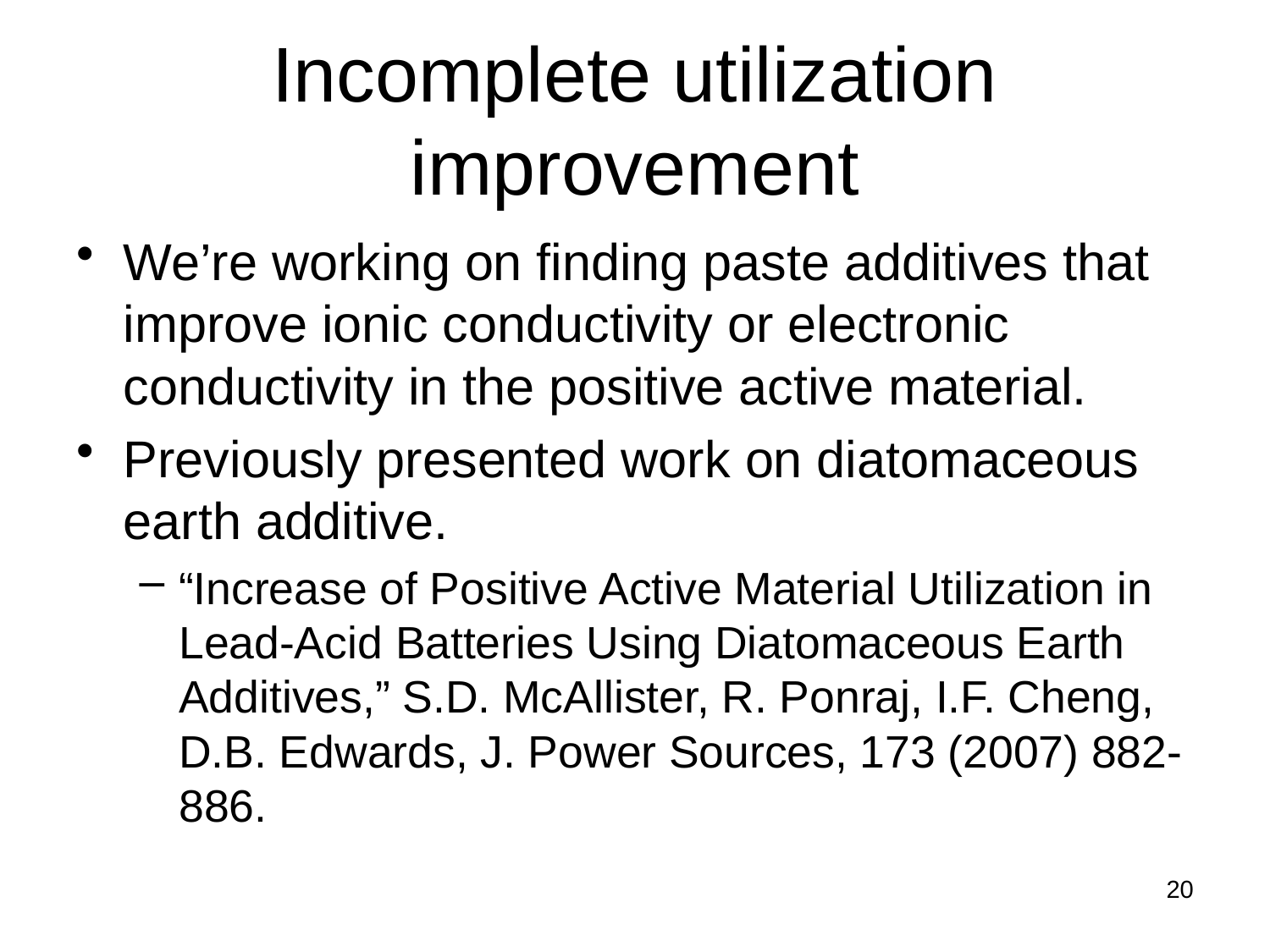

# Incomplete utilization improvement
We’re working on finding paste additives that improve ionic conductivity or electronic conductivity in the positive active material.
Previously presented work on diatomaceous earth additive.
“Increase of Positive Active Material Utilization in Lead-Acid Batteries Using Diatomaceous Earth Additives,” S.D. McAllister, R. Ponraj, I.F. Cheng, D.B. Edwards, J. Power Sources, 173 (2007) 882-886.

20